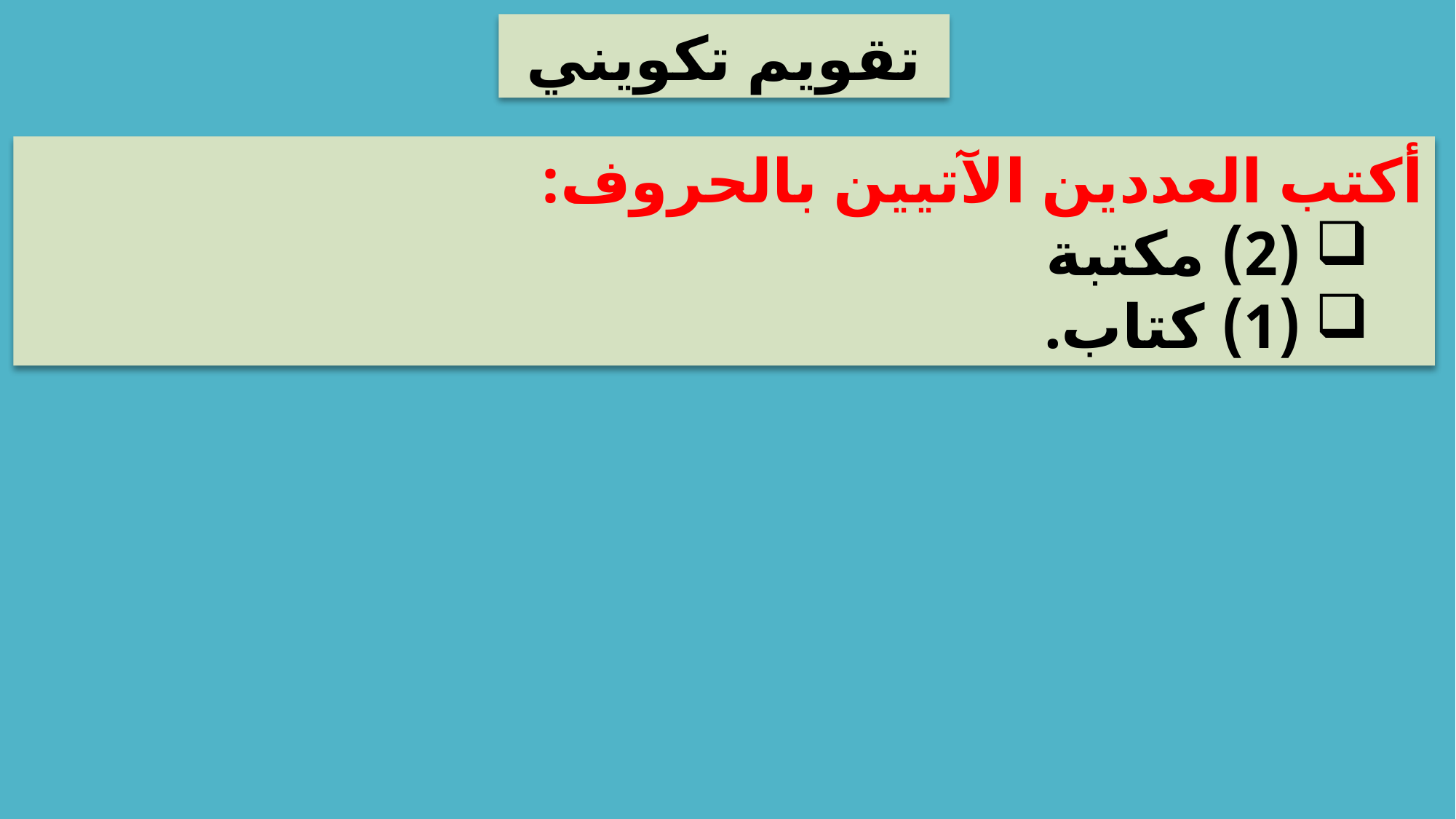

تقويم تكويني
أكتب العددين الآتيين بالحروف:
(2) مكتبة
(1) كتاب.